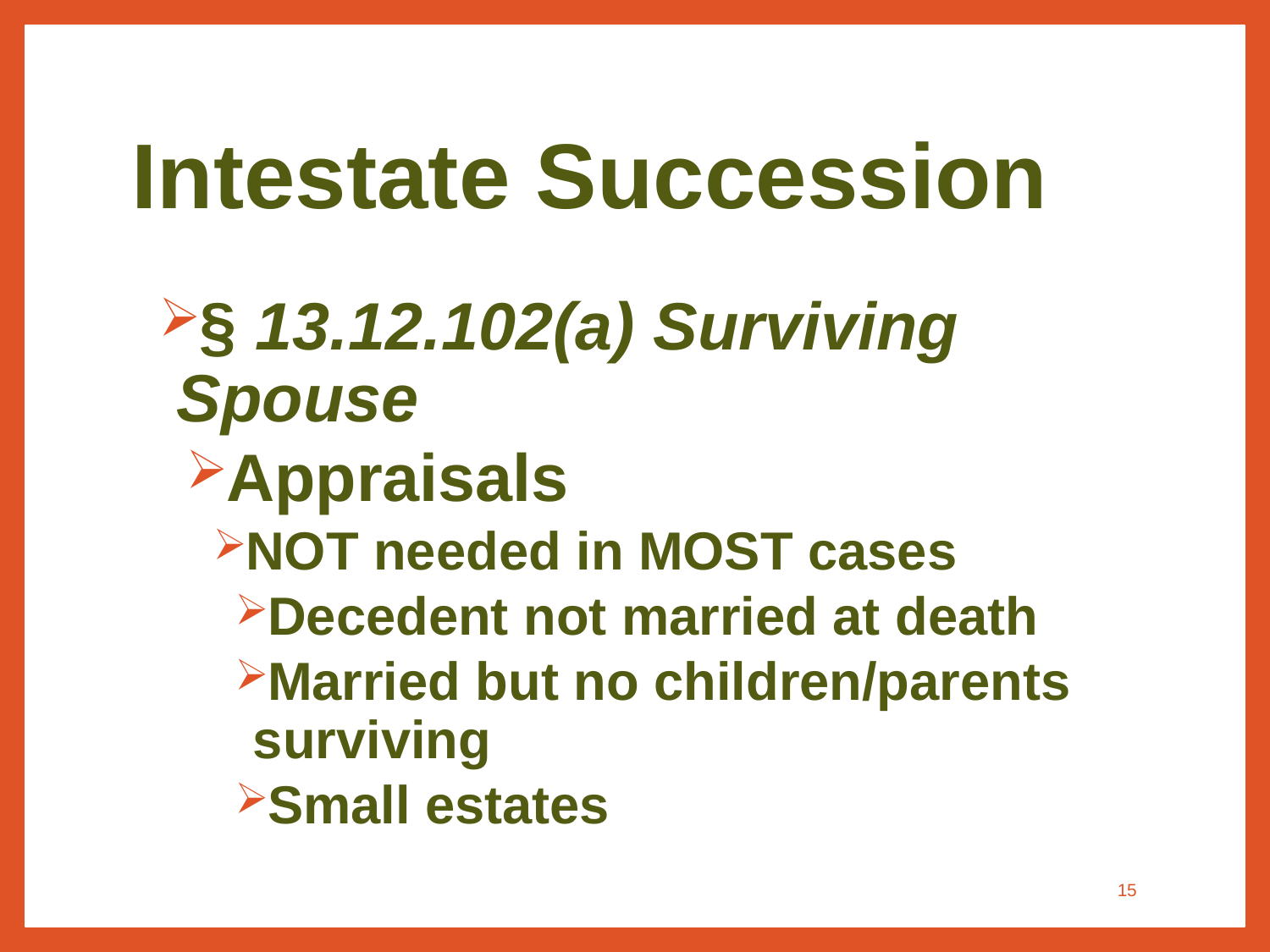

# Intestate Succession
§ 13.12.102(a) Surviving Spouse
Appraisals
NOT needed in MOST cases
Decedent not married at death
Married but no children/parents surviving
Small estates

15